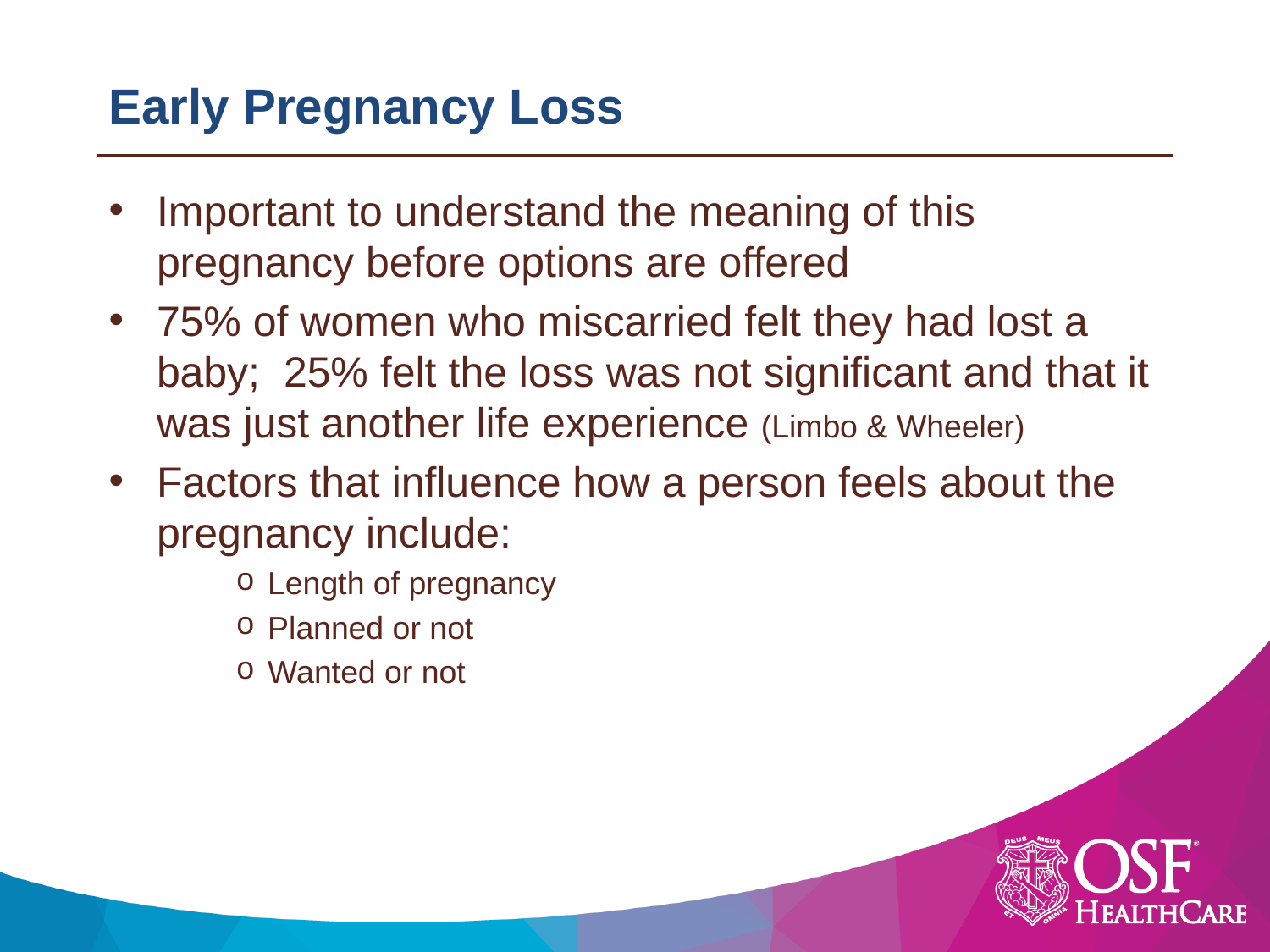

# Early Pregnancy Loss
Important to understand the meaning of this pregnancy before options are offered
75% of women who miscarried felt they had lost a baby;  25% felt the loss was not significant and that it was just another life experience (Limbo & Wheeler)
Factors that influence how a person feels about the pregnancy include:
Length of pregnancy
Planned or not
Wanted or not